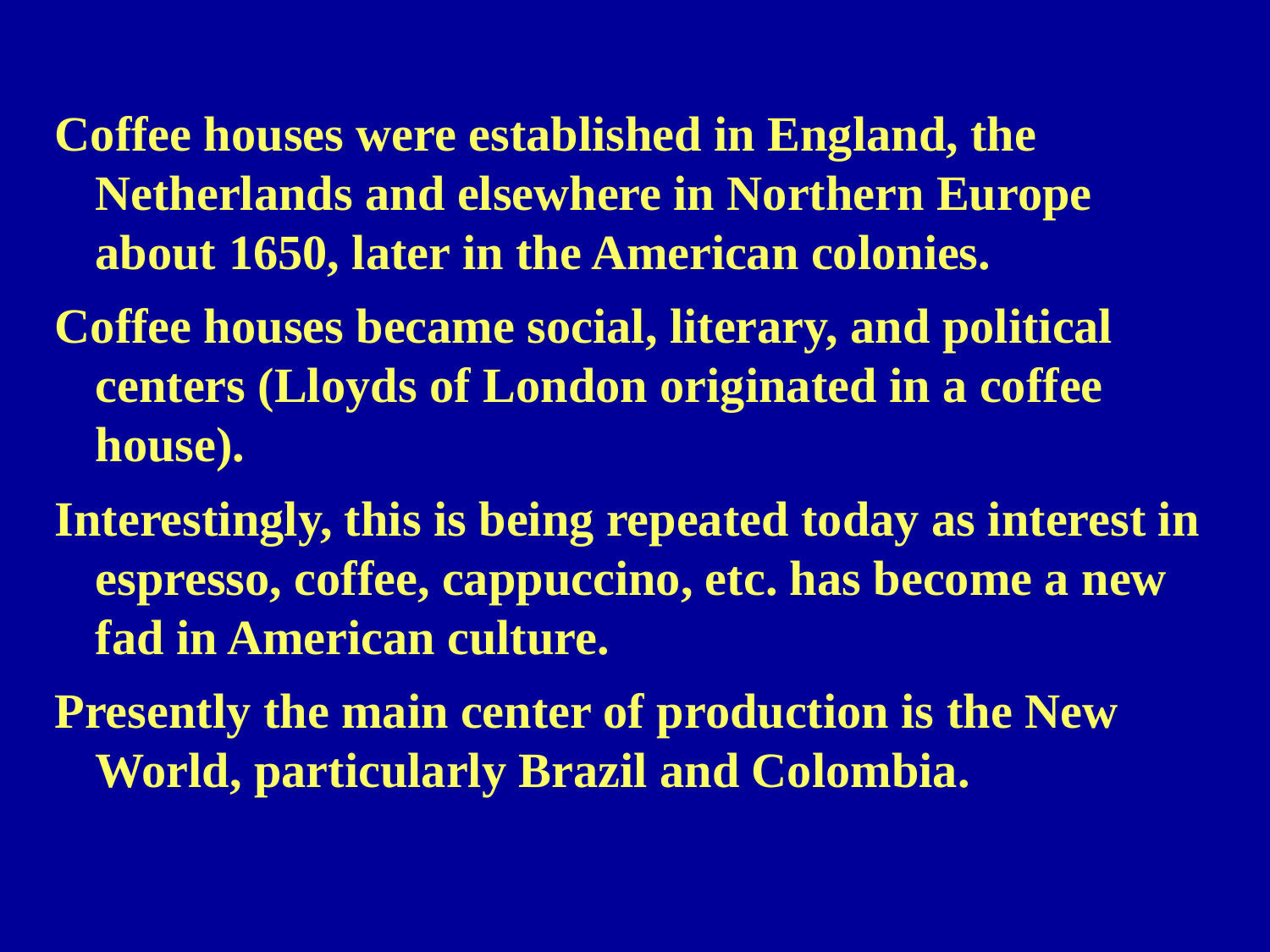

Coffee houses were established in England, the Netherlands and elsewhere in Northern Europe about 1650, later in the American colonies.
Coffee houses became social, literary, and political centers (Lloyds of London originated in a coffee house).
Interestingly, this is being repeated today as interest in espresso, coffee, cappuccino, etc. has become a new fad in American culture.
Presently the main center of production is the New World, particularly Brazil and Colombia.